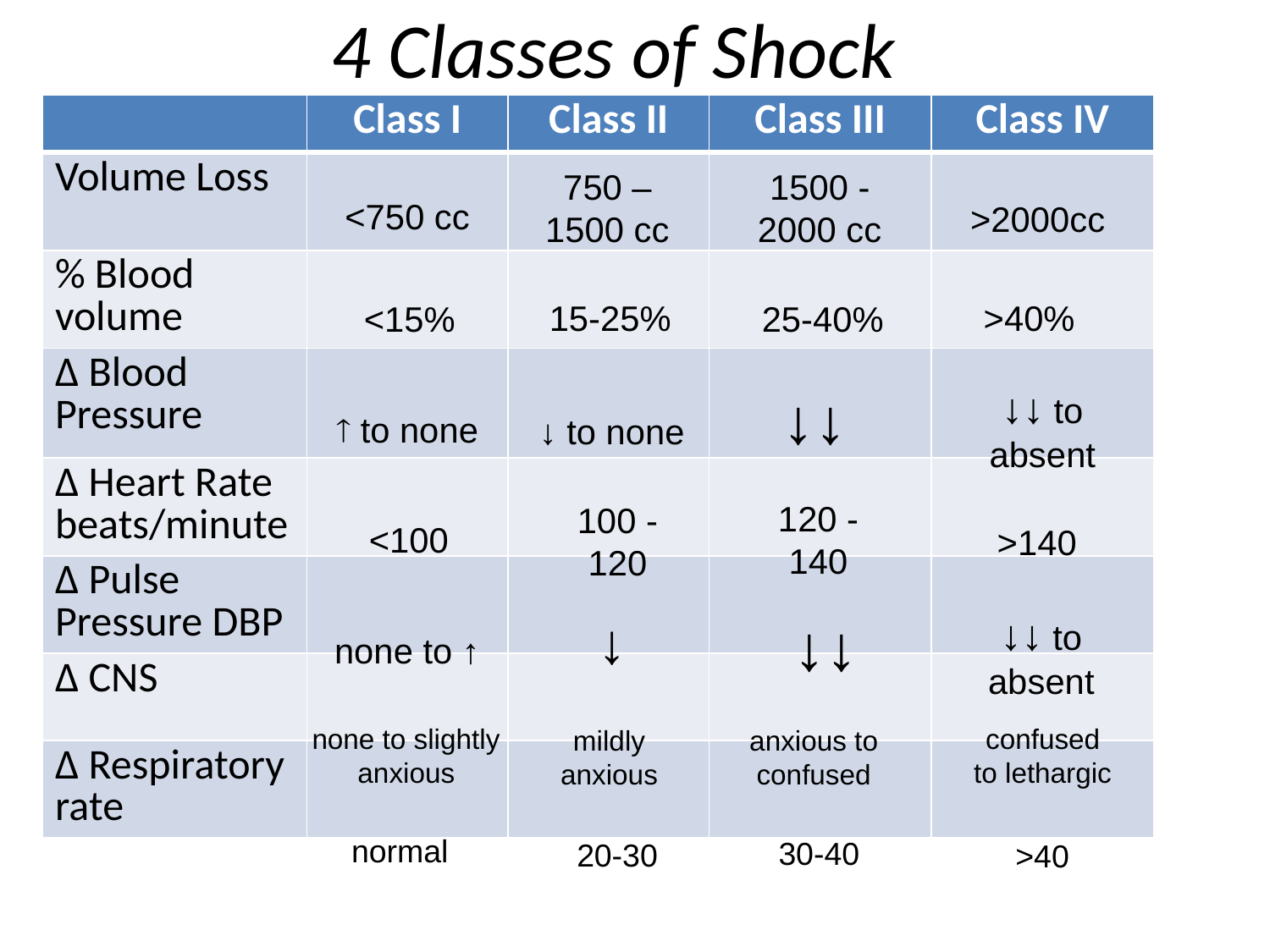

# 4 Classes of Shock
|  | Class I | Class II | Class III | Class IV |
| --- | --- | --- | --- | --- |
| Volume Loss |  |  |  |  |
| % Blood volume |  |  |  |  |
| ∆ Blood Pressure |  |  |  |  |
| ∆ Heart Rate beats/minute |  |  |  |  |
| ∆ Pulse Pressure DBP |  |  |  |  |
| ∆ CNS |  |  |  |  |
| ∆ Respiratory rate |  |  |  |  |
750 –
1500 cc
1500 -2000 cc
<750 cc
>2000cc
>40%
15-25%
<15%
25-40%
↓↓
↓↓ to absent
↑ to none
↓ to none
120 - 140
100 - 120
<100
>140
↓
↓↓
↓↓ to absent
none to ↑
confused to lethargic
none to slightly anxious
mildly anxious
anxious to confused
normal
30-40
20-30
>40